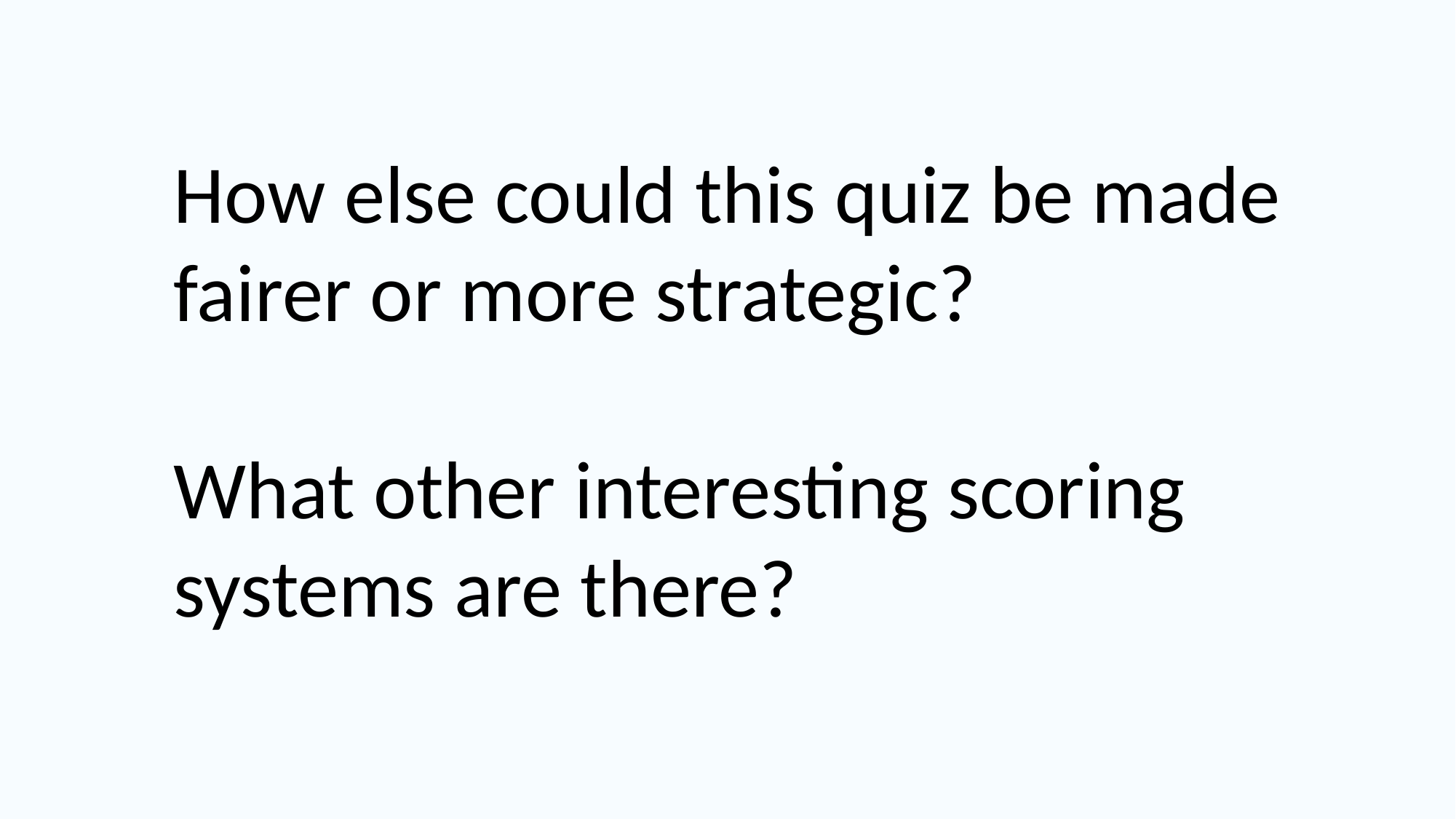

How else could this quiz be made
fairer or more strategic?
What other interesting scoring
systems are there?